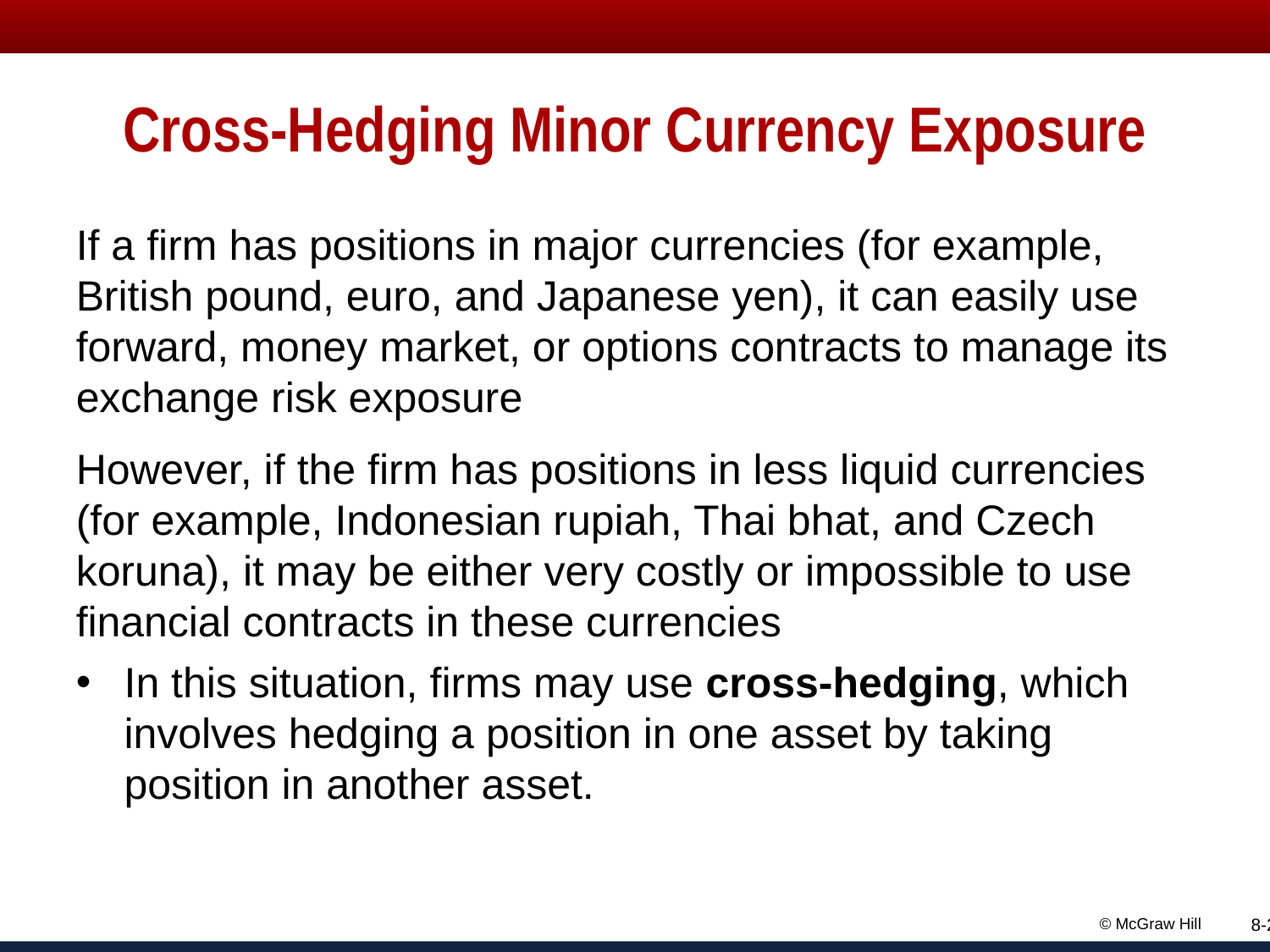

# Cross-Hedging Minor Currency Exposure
If a firm has positions in major currencies (for example, British pound, euro, and Japanese yen), it can easily use forward, money market, or options contracts to manage its exchange risk exposure
However, if the firm has positions in less liquid currencies (for example, Indonesian rupiah, Thai bhat, and Czech koruna), it may be either very costly or impossible to use financial contracts in these currencies
In this situation, firms may use cross-hedging, which involves hedging a position in one asset by taking position in another asset.